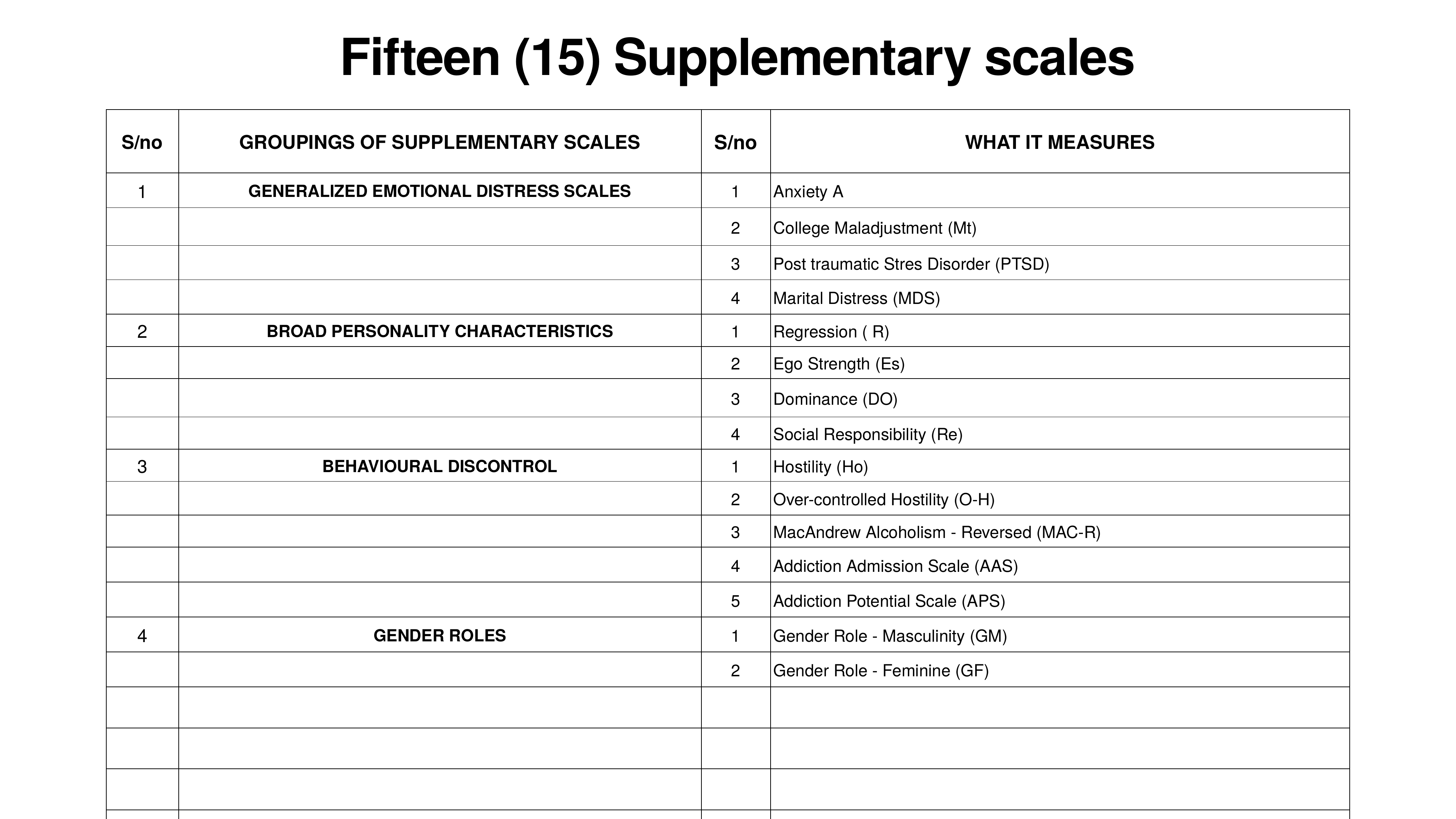

# Fifteen (15) Supplementary scales
| S/no | GROUPINGS OF SUPPLEMENTARY SCALES | S/no | WHAT IT MEASURES |
| --- | --- | --- | --- |
| 1 | GENERALIZED EMOTIONAL DISTRESS SCALES | 1 | Anxiety A |
|  |  | 2 | College Maladjustment (Mt) |
|  |  | 3 | Post traumatic Stres Disorder (PTSD) |
|  |  | 4 | Marital Distress (MDS) |
| 2 | BROAD PERSONALITY CHARACTERISTICS | 1 | Regression ( R) |
|  |  | 2 | Ego Strength (Es) |
|  |  | 3 | Dominance (DO) |
|  |  | 4 | Social Responsibility (Re) |
| 3 | BEHAVIOURAL DISCONTROL | 1 | Hostility (Ho) |
|  |  | 2 | Over-controlled Hostility (O-H) |
|  |  | 3 | MacAndrew Alcoholism - Reversed (MAC-R) |
|  |  | 4 | Addiction Admission Scale (AAS) |
|  |  | 5 | Addiction Potential Scale (APS) |
| 4 | GENDER ROLES | 1 | Gender Role - Masculinity (GM) |
|  |  | 2 | Gender Role - Feminine (GF) |
|  |  |  |  |
|  |  |  |  |
|  |  |  |  |
|  |  |  |  |
|  |  |  |  |
|  |  |  |  |
|  |  |  |  |
|  |  |  |  |